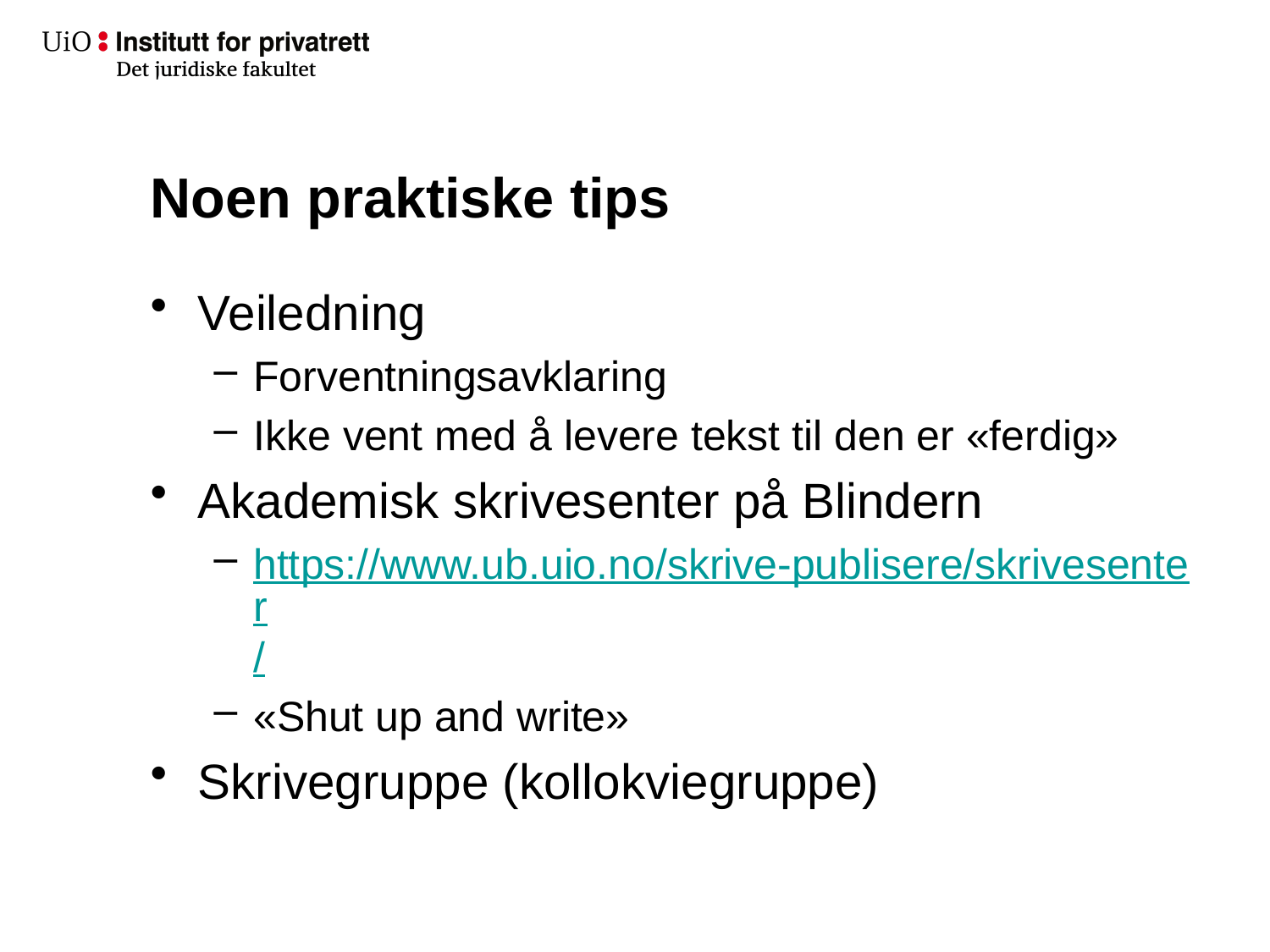

# Noen praktiske tips
Veiledning
Forventningsavklaring
Ikke vent med å levere tekst til den er «ferdig»
Akademisk skrivesenter på Blindern
https://www.ub.uio.no/skrive-publisere/skrivesenter/
«Shut up and write»
Skrivegruppe (kollokviegruppe)